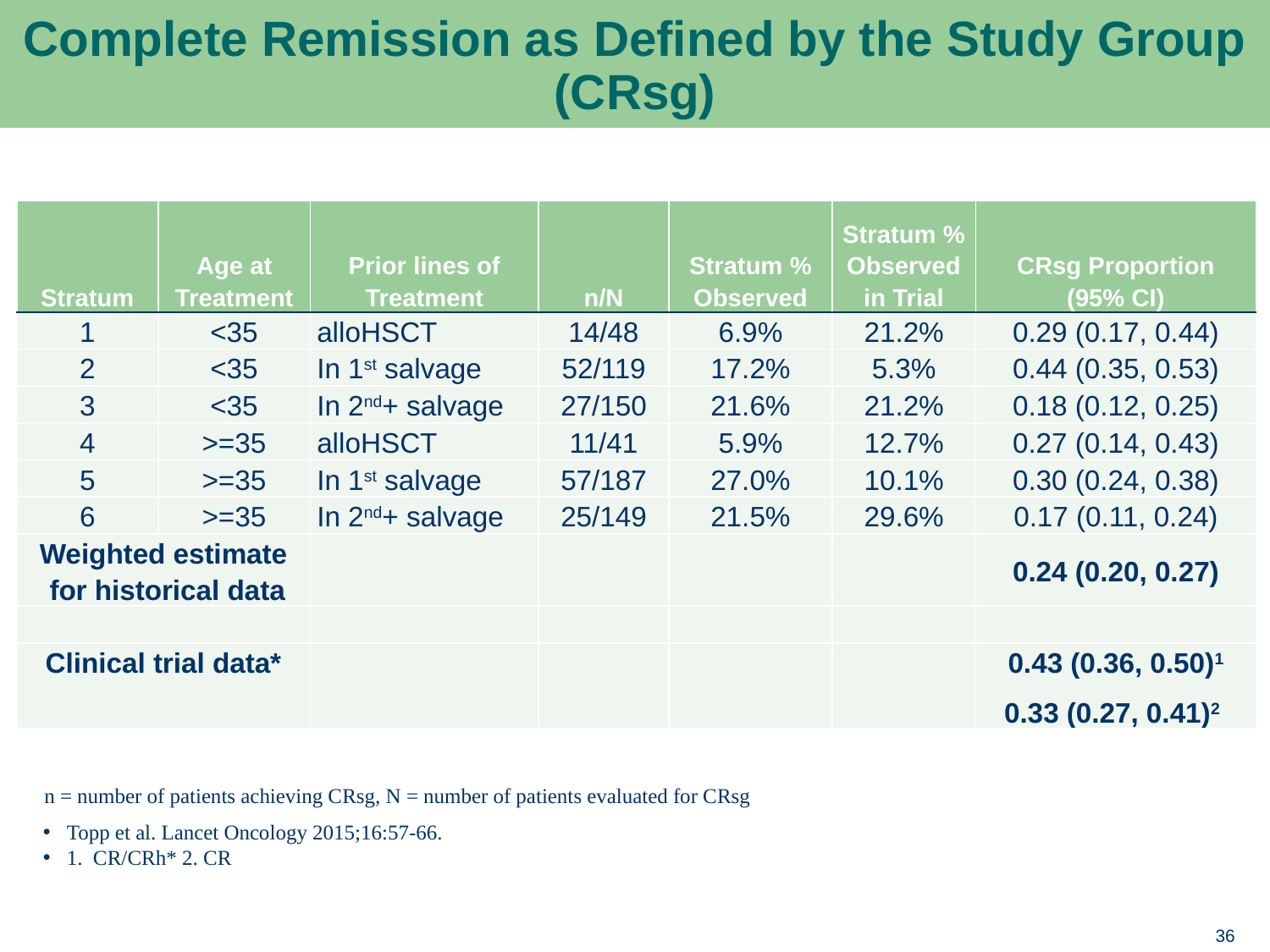

# Complete Remission as Defined by the Study Group (CRsg)
| Stratum | Age at Treatment | Prior lines of Treatment | n/N | Stratum % Observed | Stratum % Observed in Trial | CRsg Proportion (95% CI) |
| --- | --- | --- | --- | --- | --- | --- |
| 1 | <35 | alloHSCT | 14/48 | 6.9% | 21.2% | 0.29 (0.17, 0.44) |
| 2 | <35 | In 1st salvage | 52/119 | 17.2% | 5.3% | 0.44 (0.35, 0.53) |
| 3 | <35 | In 2nd+ salvage | 27/150 | 21.6% | 21.2% | 0.18 (0.12, 0.25) |
| 4 | >=35 | alloHSCT | 11/41 | 5.9% | 12.7% | 0.27 (0.14, 0.43) |
| 5 | >=35 | In 1st salvage | 57/187 | 27.0% | 10.1% | 0.30 (0.24, 0.38) |
| 6 | >=35 | In 2nd+ salvage | 25/149 | 21.5% | 29.6% | 0.17 (0.11, 0.24) |
| Weighted estimate  for historical data |  |  |  |  |  | 0.24 (0.20, 0.27) |
|  |  |  |  |  |  |  |
| Clinical trial data\* |  |  |  |  |  | 0.43 (0.36, 0.50)1 0.33 (0.27, 0.41)2 |

n = number of patients achieving CRsg, N = number of patients evaluated for CRsg

Topp et al. Lancet Oncology 2015;16:57-66.
1.  CR/CRh* 2. CR